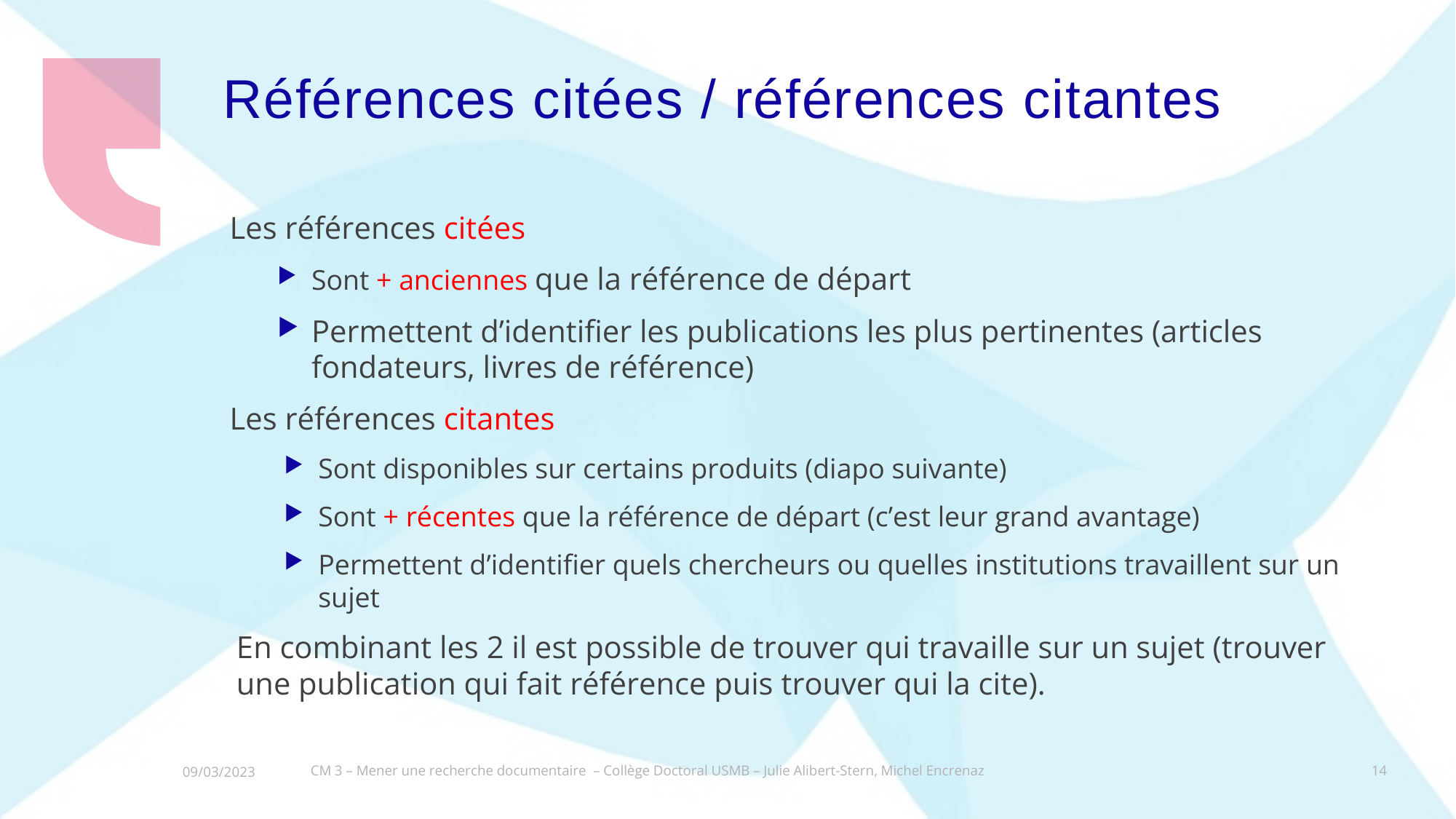

# Références citées / références citantes
Les références citées
Sont + anciennes que la référence de départ
Permettent d’identifier les publications les plus pertinentes (articles fondateurs, livres de référence)
Les références citantes
Sont disponibles sur certains produits (diapo suivante)
Sont + récentes que la référence de départ (c’est leur grand avantage)
Permettent d’identifier quels chercheurs ou quelles institutions travaillent sur un sujet
En combinant les 2 il est possible de trouver qui travaille sur un sujet (trouver une publication qui fait référence puis trouver qui la cite).

CM 3 – Mener une recherche documentaire  – Collège Doctoral USMB – Julie Alibert-Stern, Michel Encrenaz
14
09/03/2023